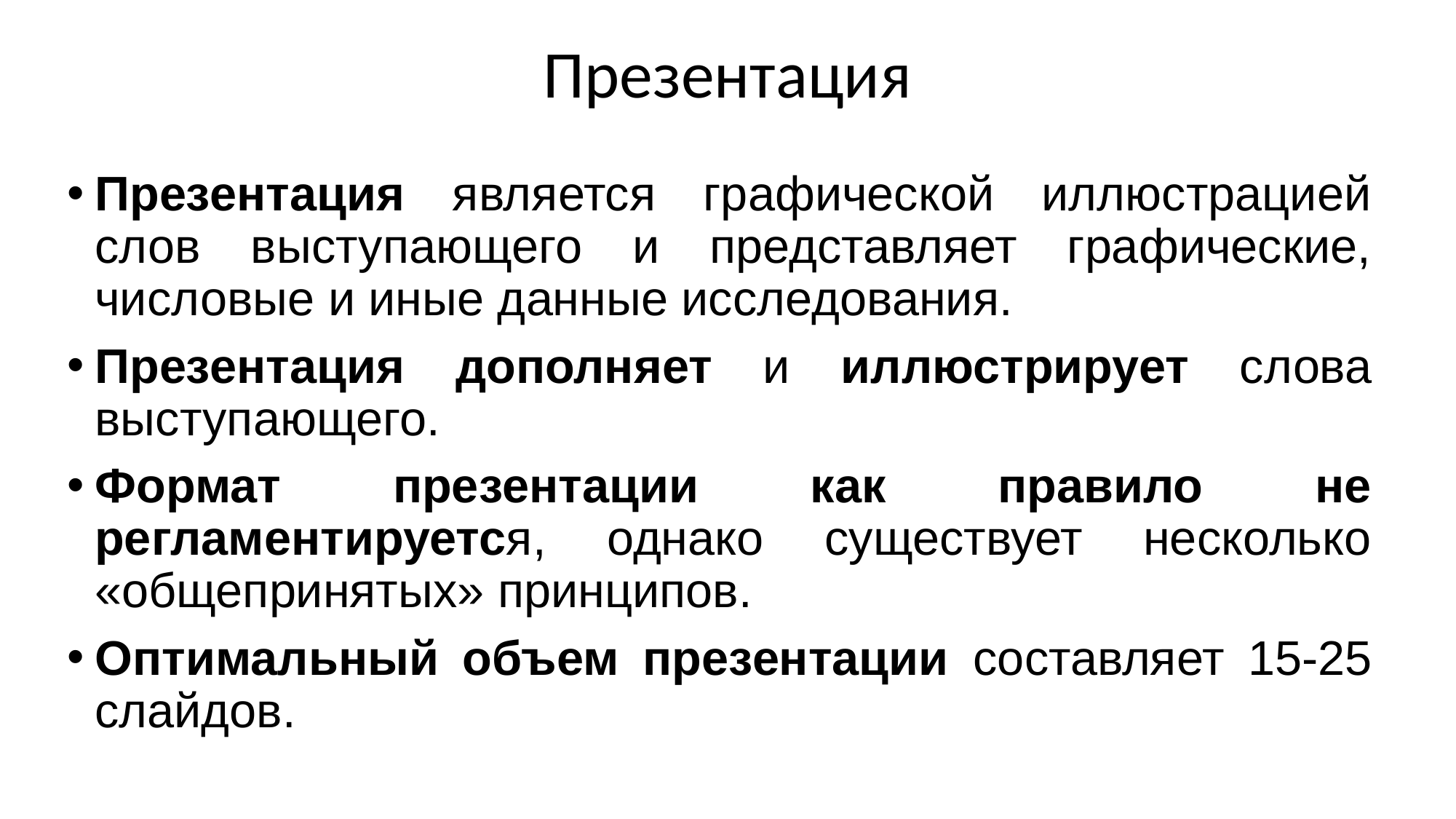

# Презентация
Презентация является графической иллюстрацией слов выступающего и представляет графические, числовые и иные данные исследования.
Презентация дополняет и иллюстрирует слова выступающего.
Формат презентации как правило не регламентируется, однако существует несколько «общепринятых» принципов.
Оптимальный объем презентации составляет 15-25 слайдов.